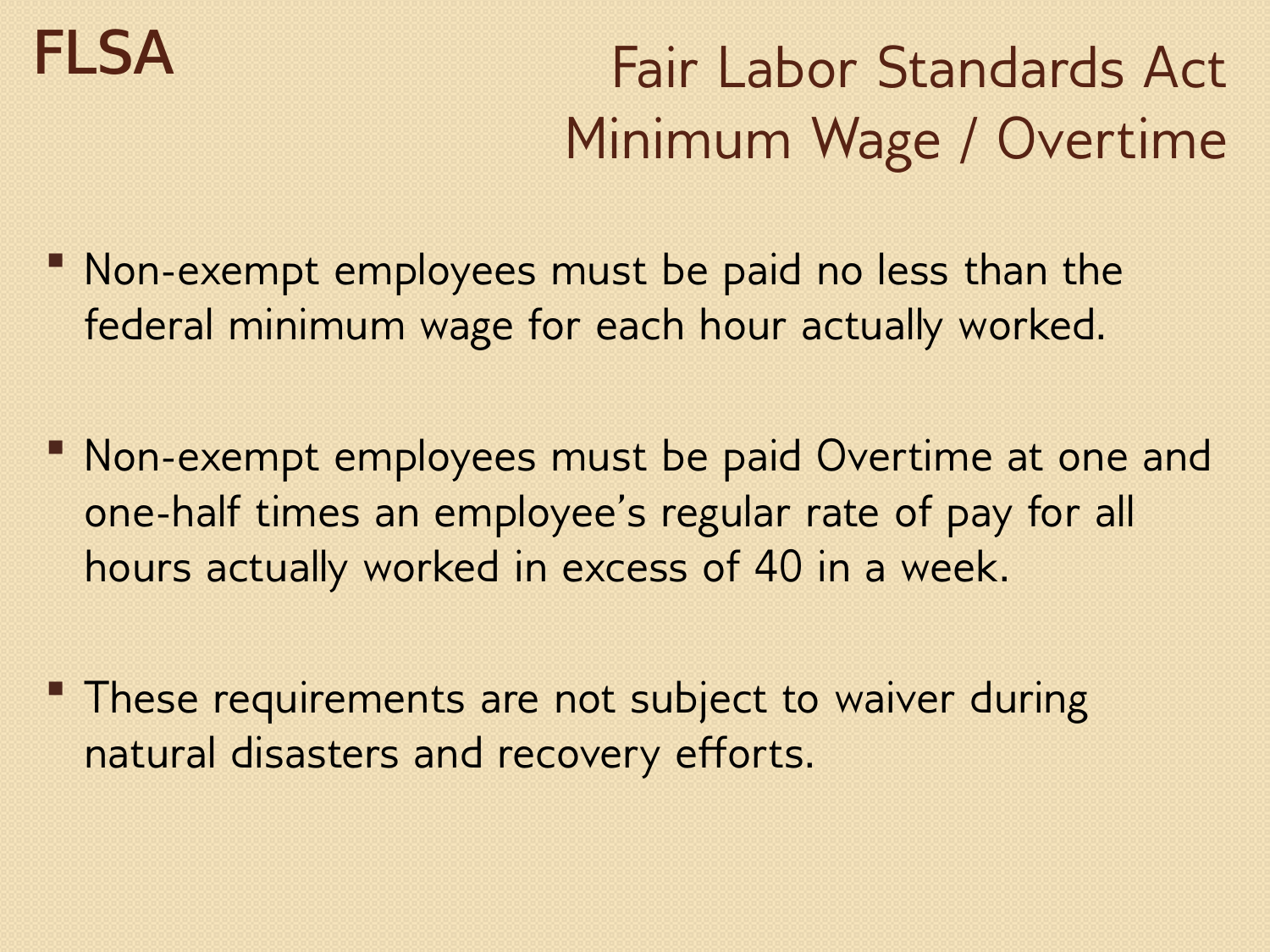

FLSA
# Fair Labor Standards Act Minimum Wage / Overtime
Non-exempt employees must be paid no less than the federal minimum wage for each hour actually worked.

Non-exempt employees must be paid Overtime at one and one-half times an employee’s regular rate of pay for all hours actually worked in excess of 40 in a week.

These requirements are not subject to waiver during natural disasters and recovery efforts.

© 2013  Bickerstaff Heath Delgado Acosta LLP